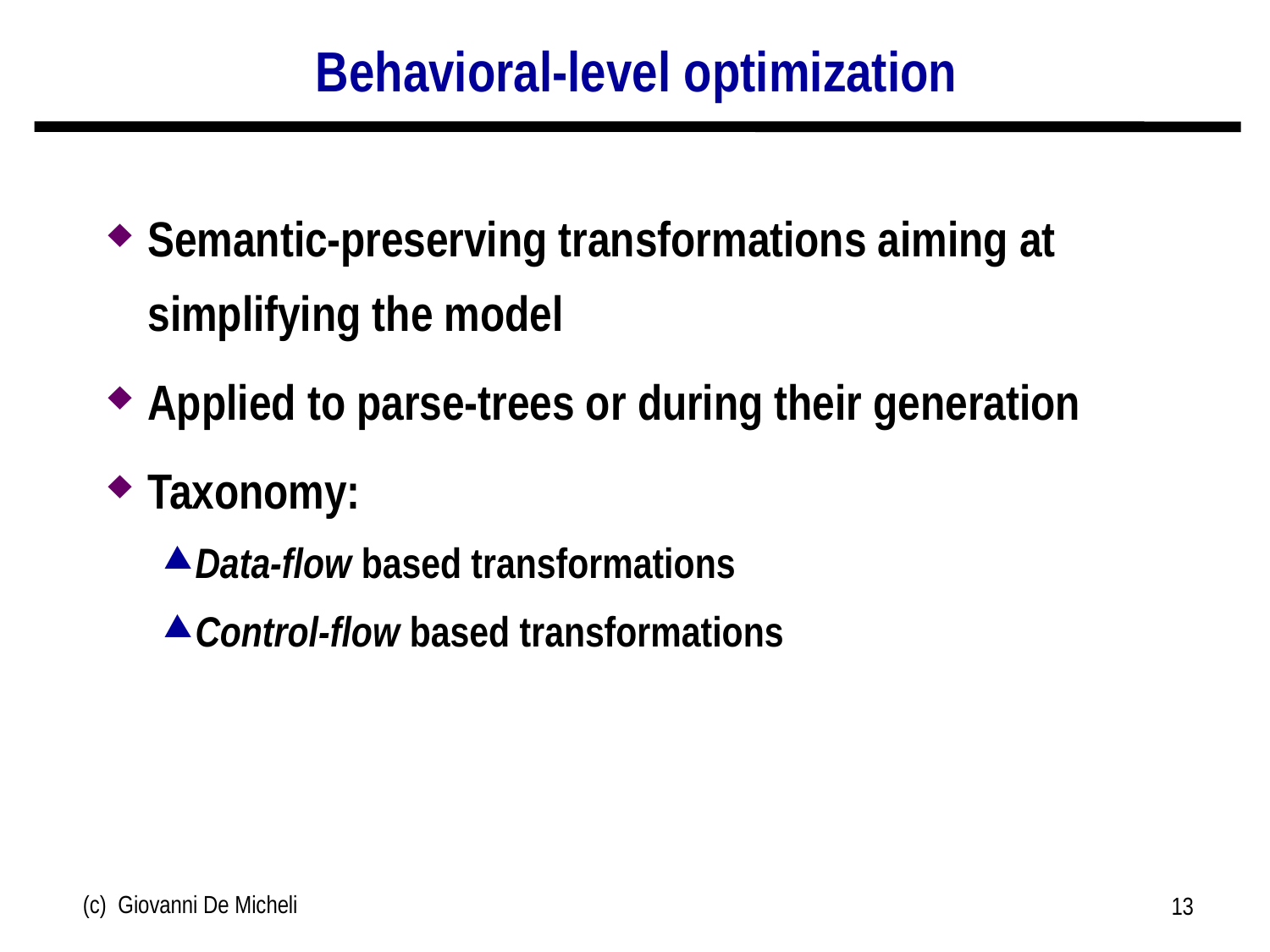

# Behavioral-level optimization
Semantic-preserving transformations aiming at simplifying the model
Applied to parse-trees or during their generation
Taxonomy:
Data-flow based transformations
Control-flow based transformations
(c)  Giovanni De Micheli
13